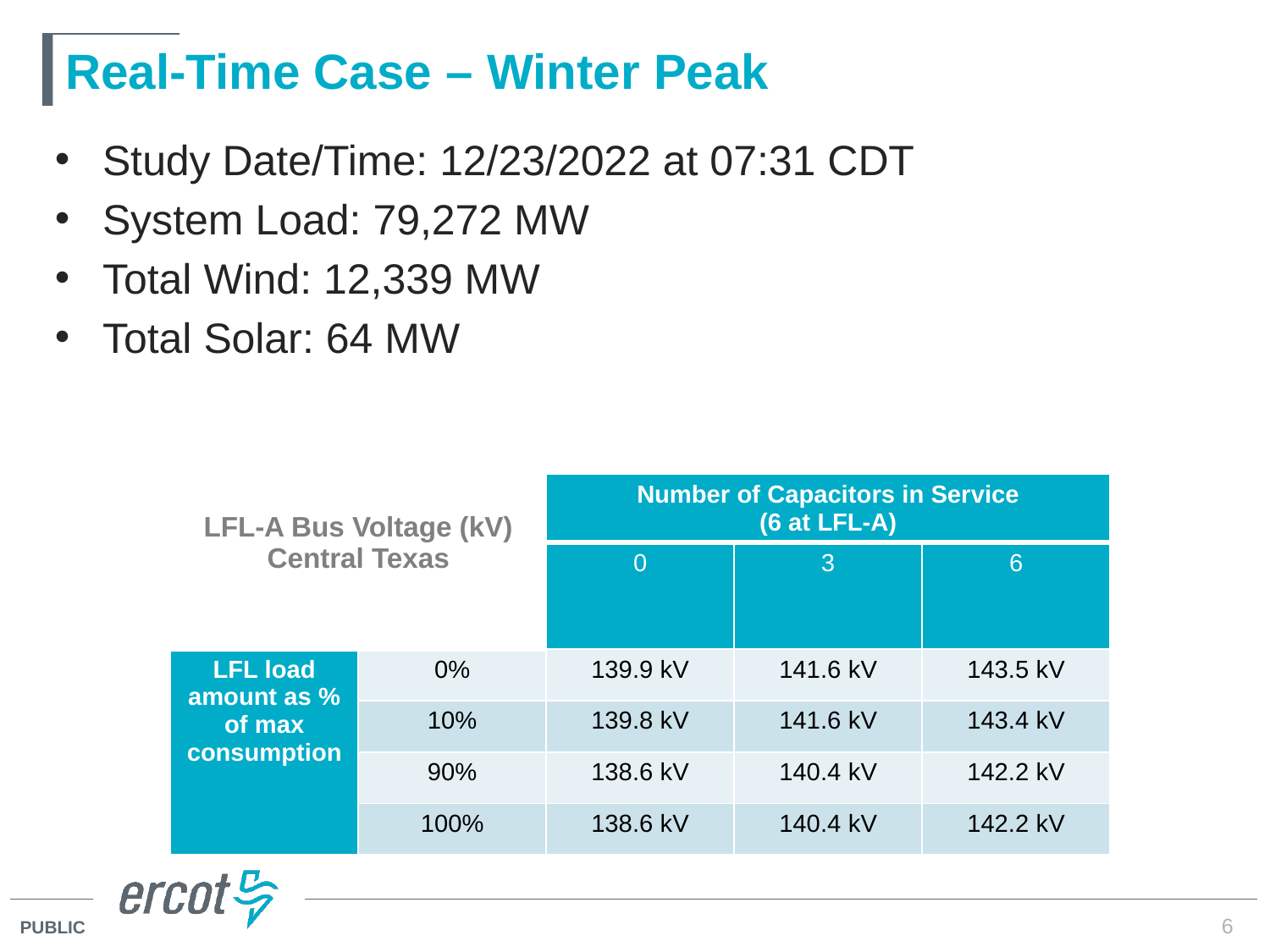

# Real-Time Case – Winter Peak
Study Date/Time: 12/23/2022 at 07:31 CDT
System Load: 79,272 MW
Total Wind: 12,339 MW
Total Solar: 64 MW
| LFL-A Bus Voltage (kV) Central Texas |  | Number of Capacitors in Service (6 at LFL-A) |  |  |
| --- | --- | --- | --- | --- |
| Total Load MW (SNDSW XFMR1 and SNDOW LD\_ALCOA) | Total Load MW (SNDSW XFMR1 and SNDOW LD\_ALCOA) | 0 | 3 | 6 |
| LFL load amount as % of max consumption | 0% | 139.9 kV | 141.6 kV | 143.5 kV |
| 70 | 10% | 139.8 kV | 141.6 kV | 143.4 kV |
| 300 | 90% | 138.6 kV | 140.4 kV | 142.2 kV |
| 370 | 100% | 138.6 kV | 140.4 kV | 142.2 kV |
6